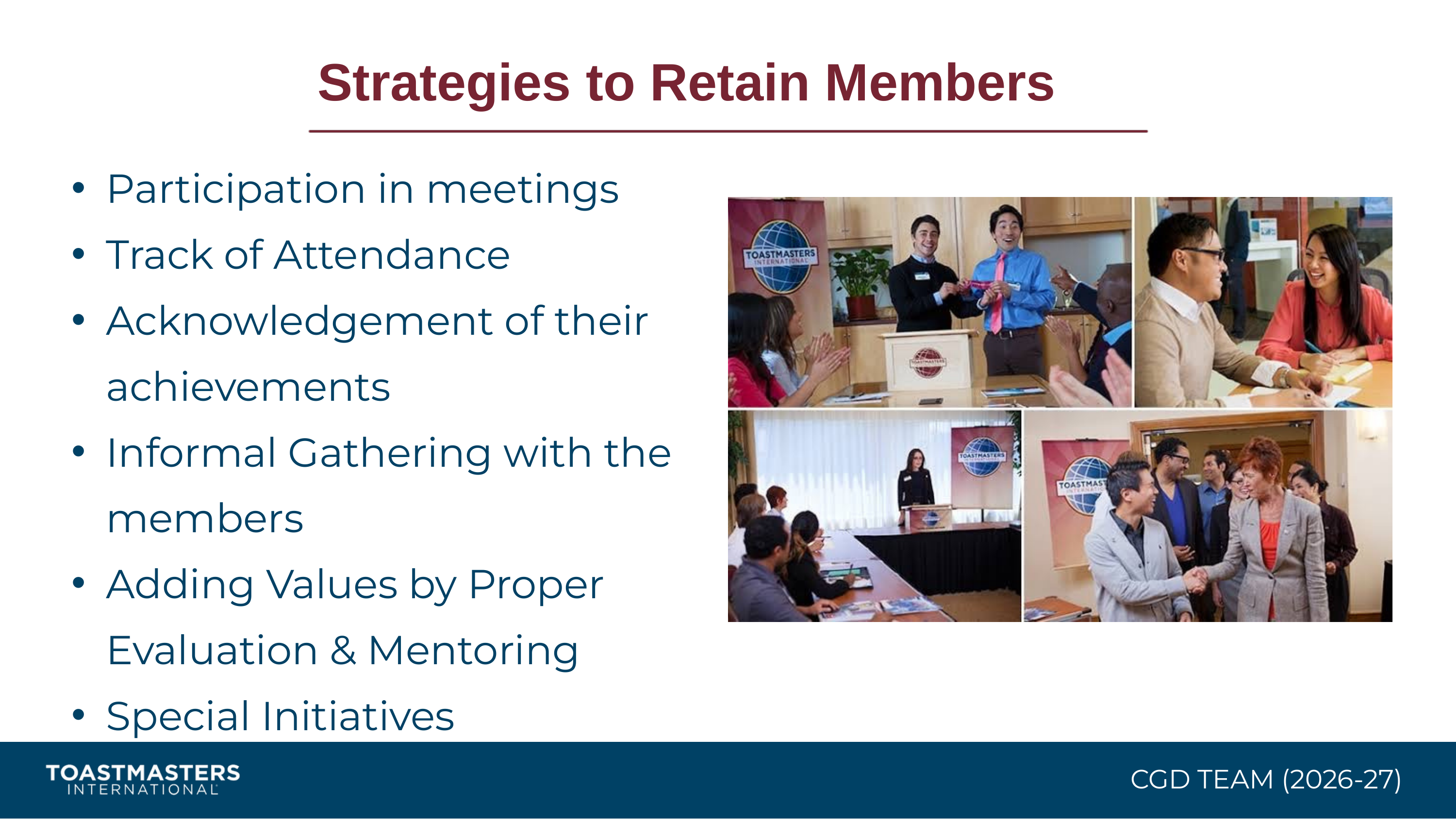

Strategies to Retain Members

Participation in meetings
Track of Attendance
Acknowledgement of their achievements
Informal Gathering with the members
Adding Values by Proper Evaluation & Mentoring
Special Initiatives

CGD TEAM (2026-27)